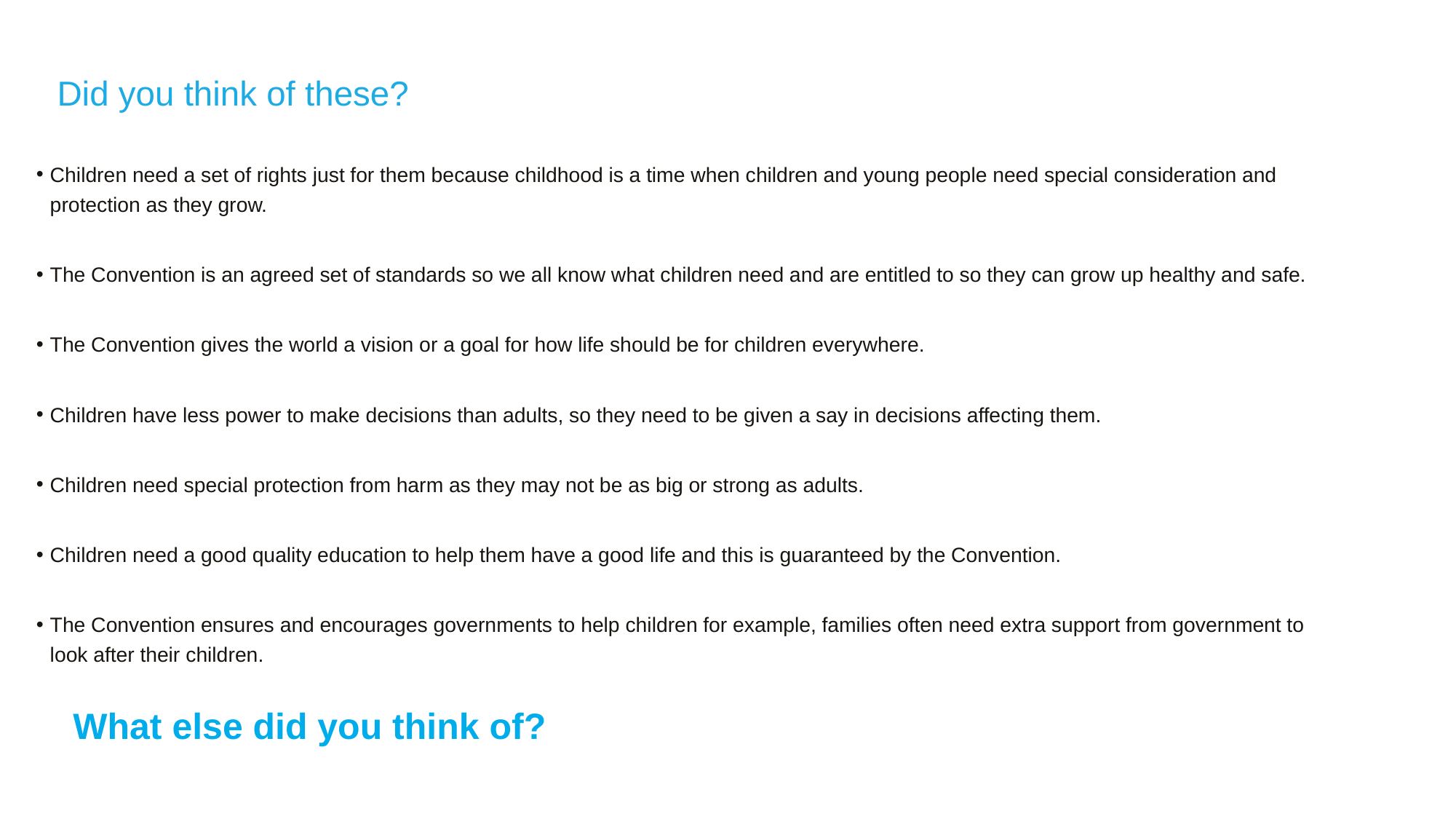

Did you think of these?
Children need a set of rights just for them because childhood is a time when children and young people need special consideration and protection as they grow.

The Convention is an agreed set of standards so we all know what children need and are entitled to so they can grow up healthy and safe.

The Convention gives the world a vision or a goal for how life should be for children everywhere.

Children have less power to make decisions than adults, so they need to be given a say in decisions affecting them.

Children need special protection from harm as they may not be as big or strong as adults.

Children need a good quality education to help them have a good life and this is guaranteed by the Convention.

The Convention ensures and encourages governments to help children for example, families often need extra support from government to look after their children.

What else did you think of?